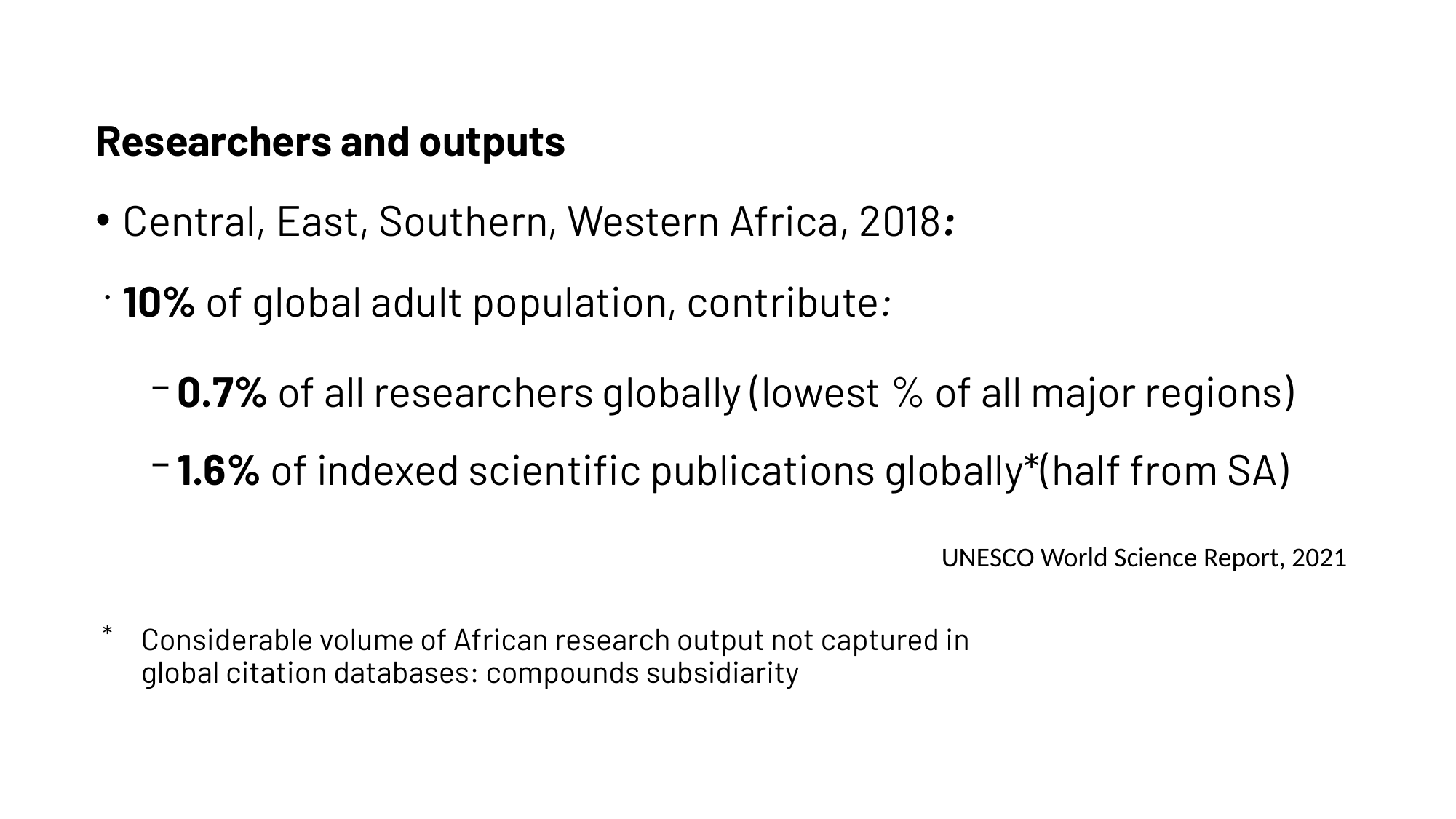

Researchers and outputs
Central, East, Southern, Western Africa, 2018:
10% of global adult population, contribute:
0.7% of all researchers globally (lowest % of all major regions)
1.6% of indexed scientific publications globally*(half from SA)

UNESCO World Science Report, 2021

Considerable volume of African research output not captured in global citation databases: compounds subsidiarity